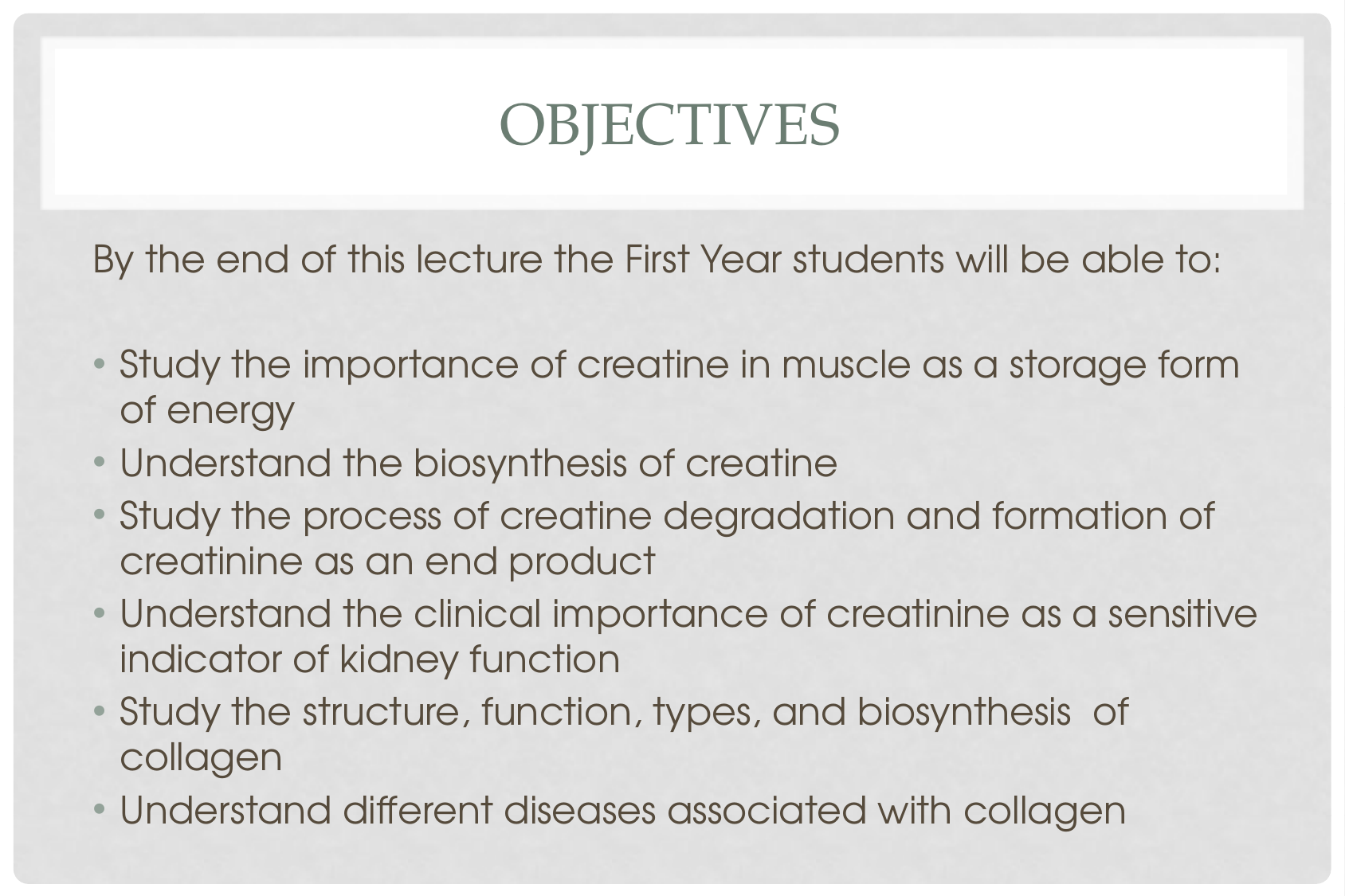

# objectives
By the end of this lecture the First Year students will be able to:

Study the importance of creatine in muscle as a storage form of energy
Understand the biosynthesis of creatine
Study the process of creatine degradation and formation of creatinine as an end product
Understand the clinical importance of creatinine as a sensitive indicator of kidney function
Study the structure, function, types, and biosynthesis  of collagen
Understand different diseases associated with collagen